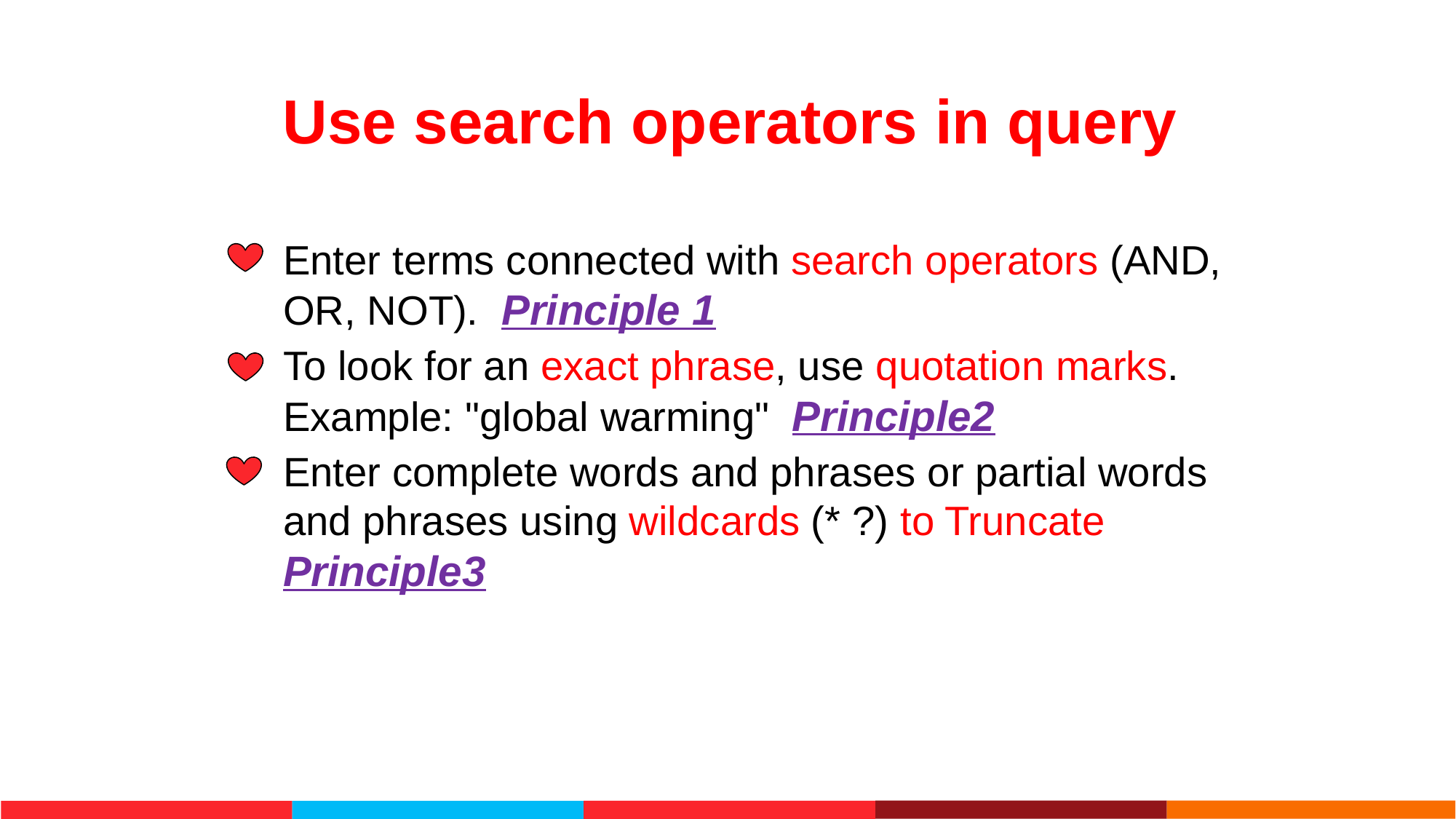

Use search operators in query
Enter terms connected with search operators (AND, OR, NOT).  Principle 1
To look for an exact phrase, use quotation marks. Example: "global warming"  Principle2
Enter complete words and phrases or partial words and phrases using wildcards (* ?) to Truncate  Principle3